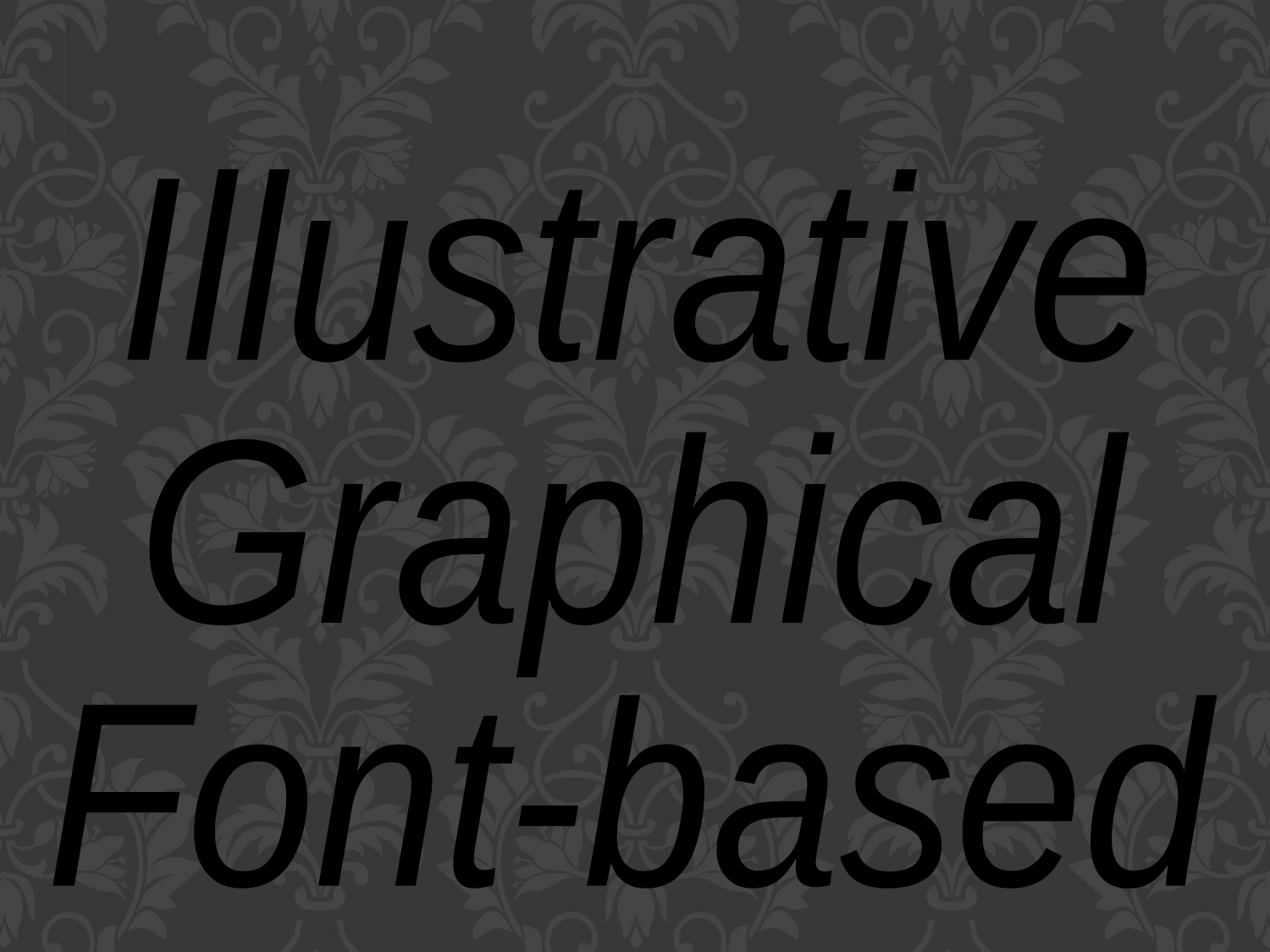

3 types of logos:
Illustrative
Graphical
Font-based